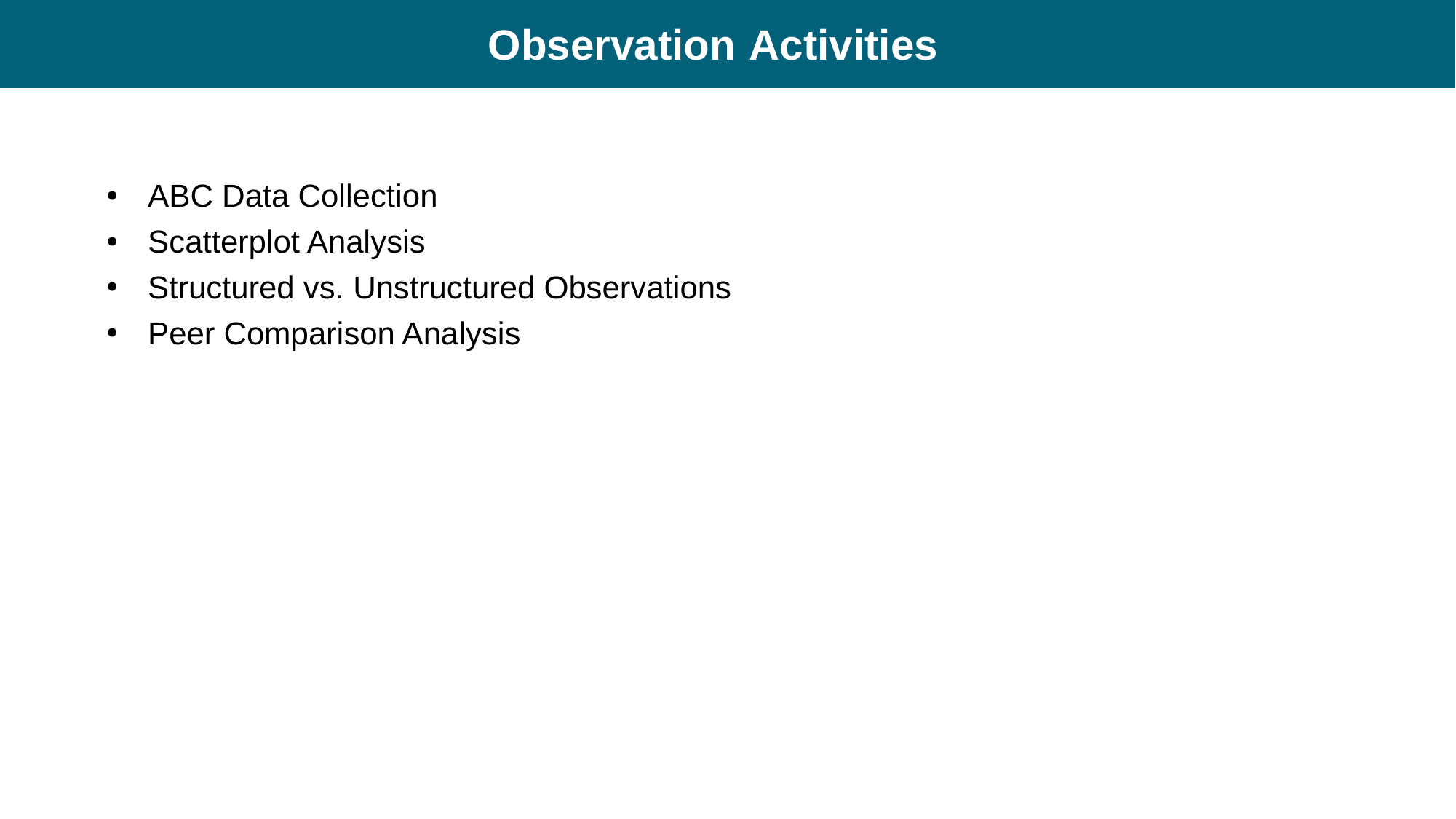

# Observation Activities
ABC Data Collection
Scatterplot Analysis
Structured vs. Unstructured Observations
Peer Comparison Analysis